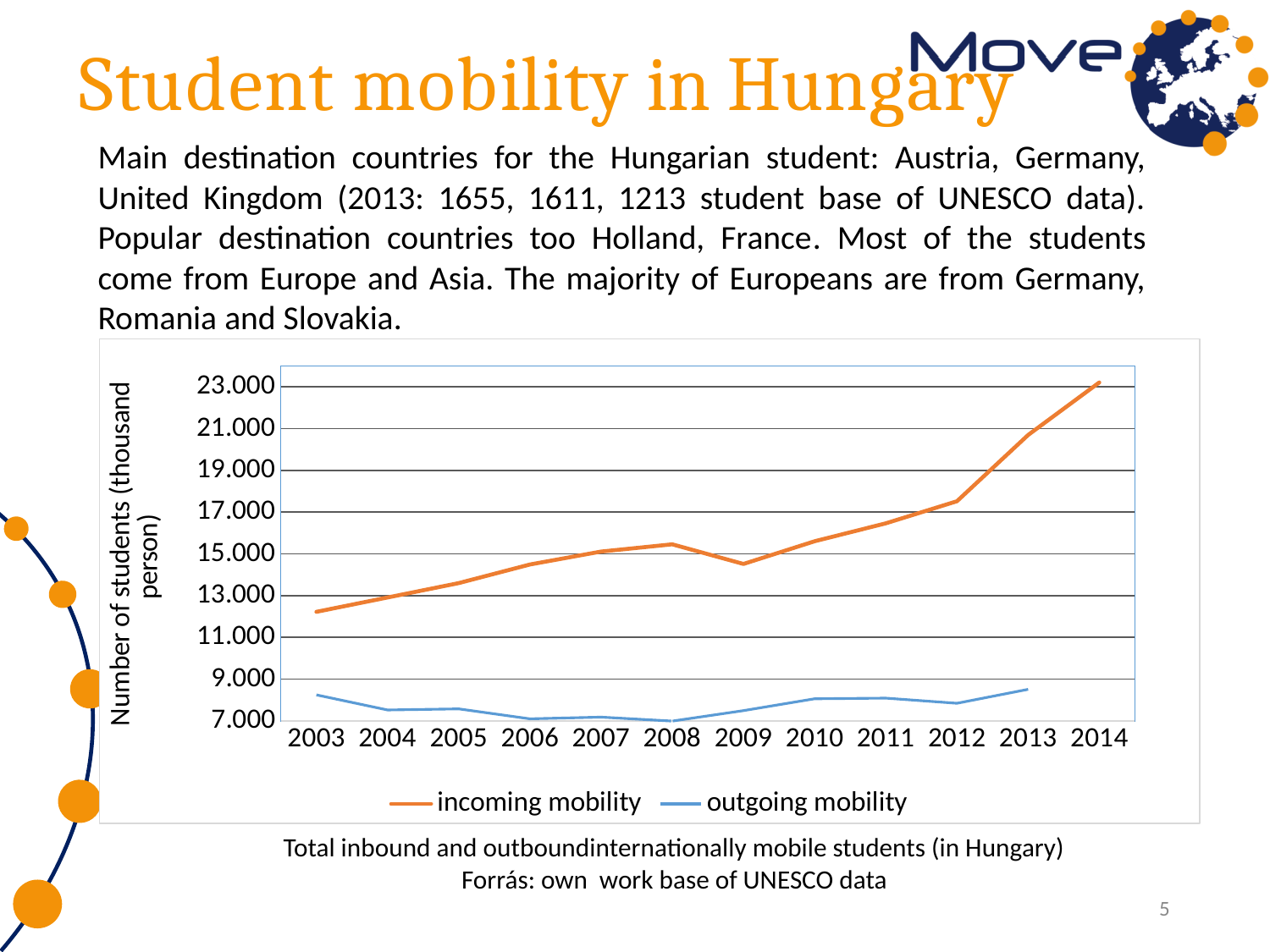

# Student mobility in Hungary
Main destination countries for the Hungarian student: Austria, Germany, United Kingdom (2013: 1655, 1611, 1213 student base of UNESCO data). Popular destination countries too Holland, France. Most of the students come from Europe and Asia. The majority of Europeans are from Germany, Romania and Slovakia.

[unsupported chart]

Total inbound and outboundinternationally mobile students (in Hungary)
Forrás: own  work base of UNESCO data

5